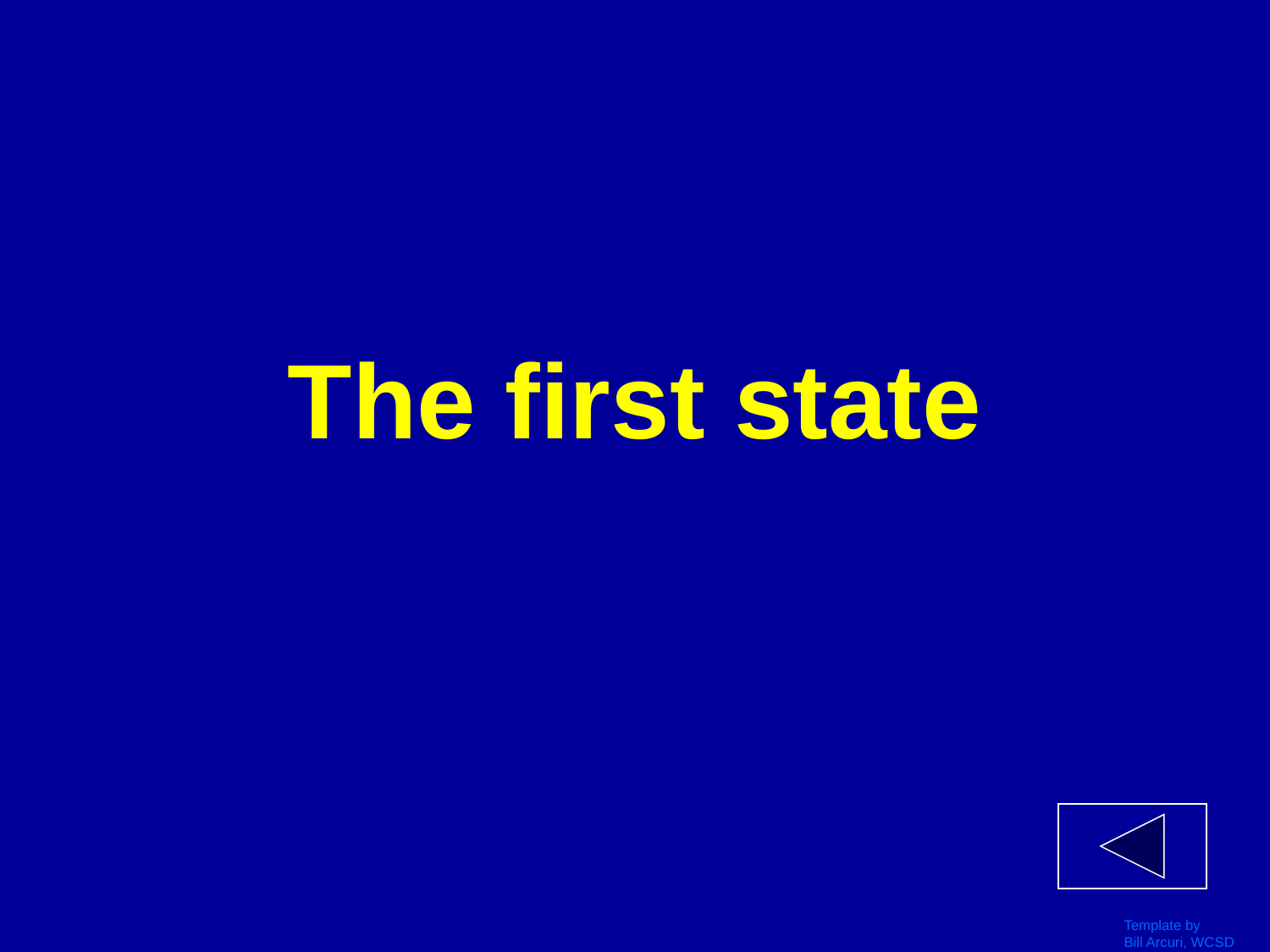

# The first state

Template by
Bill Arcuri, WCSD